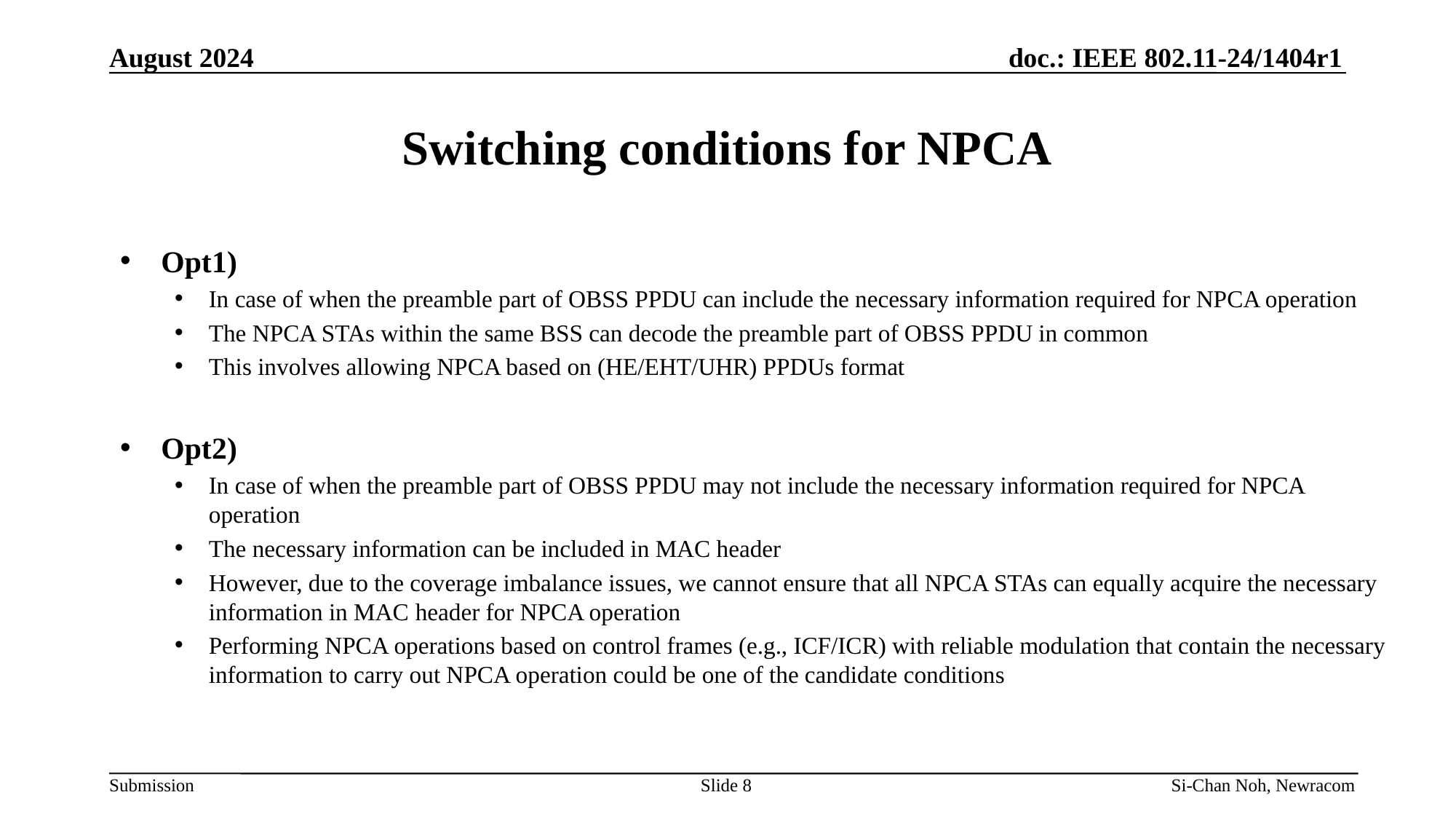

August 2024
# Switching conditions for NPCA
Opt1)
In case of when the preamble part of OBSS PPDU can include the necessary information required for NPCA operation
The NPCA STAs within the same BSS can decode the preamble part of OBSS PPDU in common
This involves allowing NPCA based on (HE/EHT/UHR) PPDUs format

Opt2)
In case of when the preamble part of OBSS PPDU may not include the necessary information required for NPCA operation
The necessary information can be included in MAC header
However, due to the coverage imbalance issues, we cannot ensure that all NPCA STAs can equally acquire the necessary information in MAC header for NPCA operation
Performing NPCA operations based on control frames (e.g., ICF/ICR) with reliable modulation that contain the necessary information to carry out NPCA operation could be one of the candidate conditions

Slide 8
Si-Chan Noh, Newracom